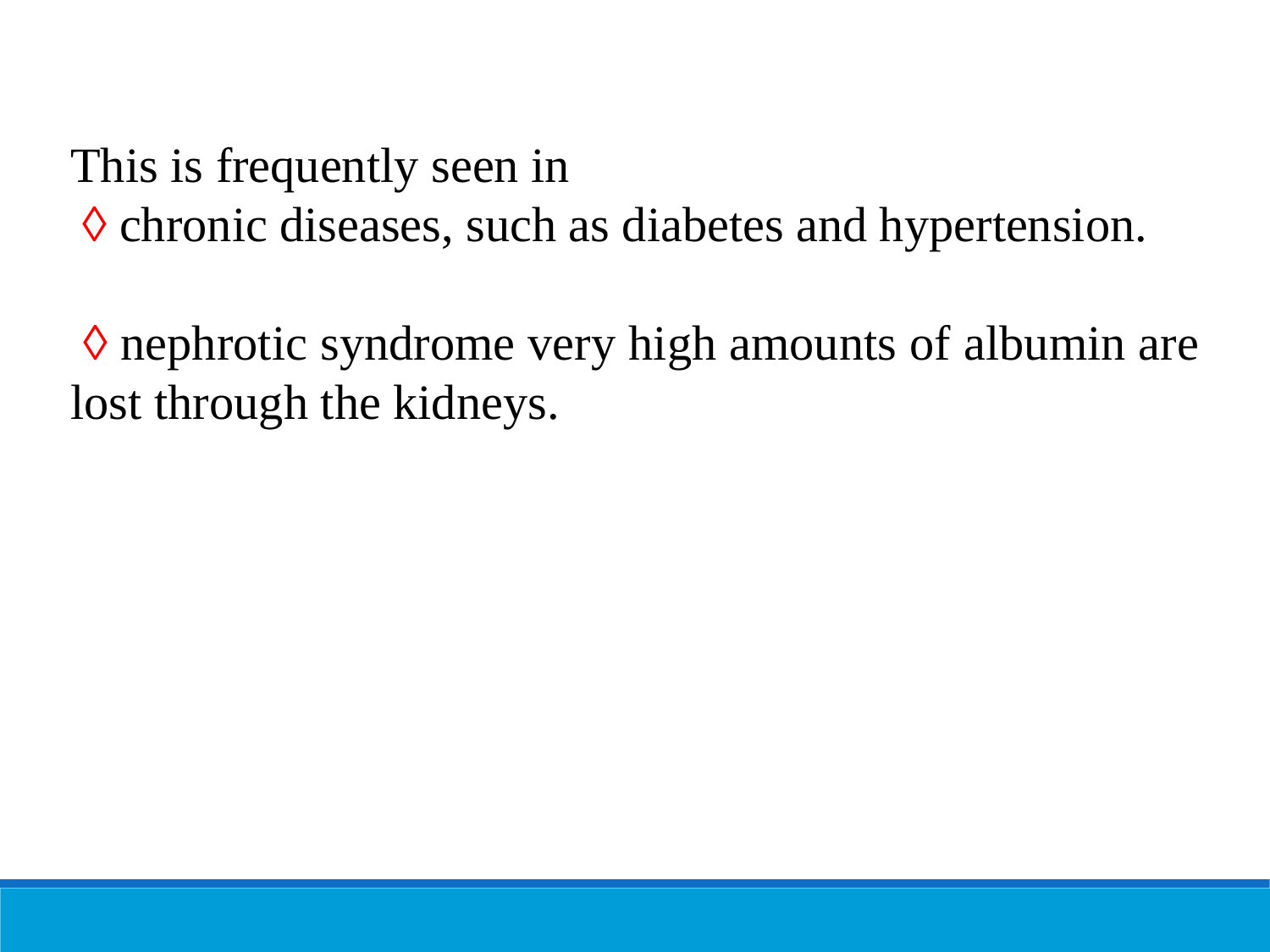

This is frequently seen in
 ◊ chronic diseases, such as diabetes and hypertension.

 ◊ nephrotic syndrome very high amounts of albumin are lost through the kidneys.